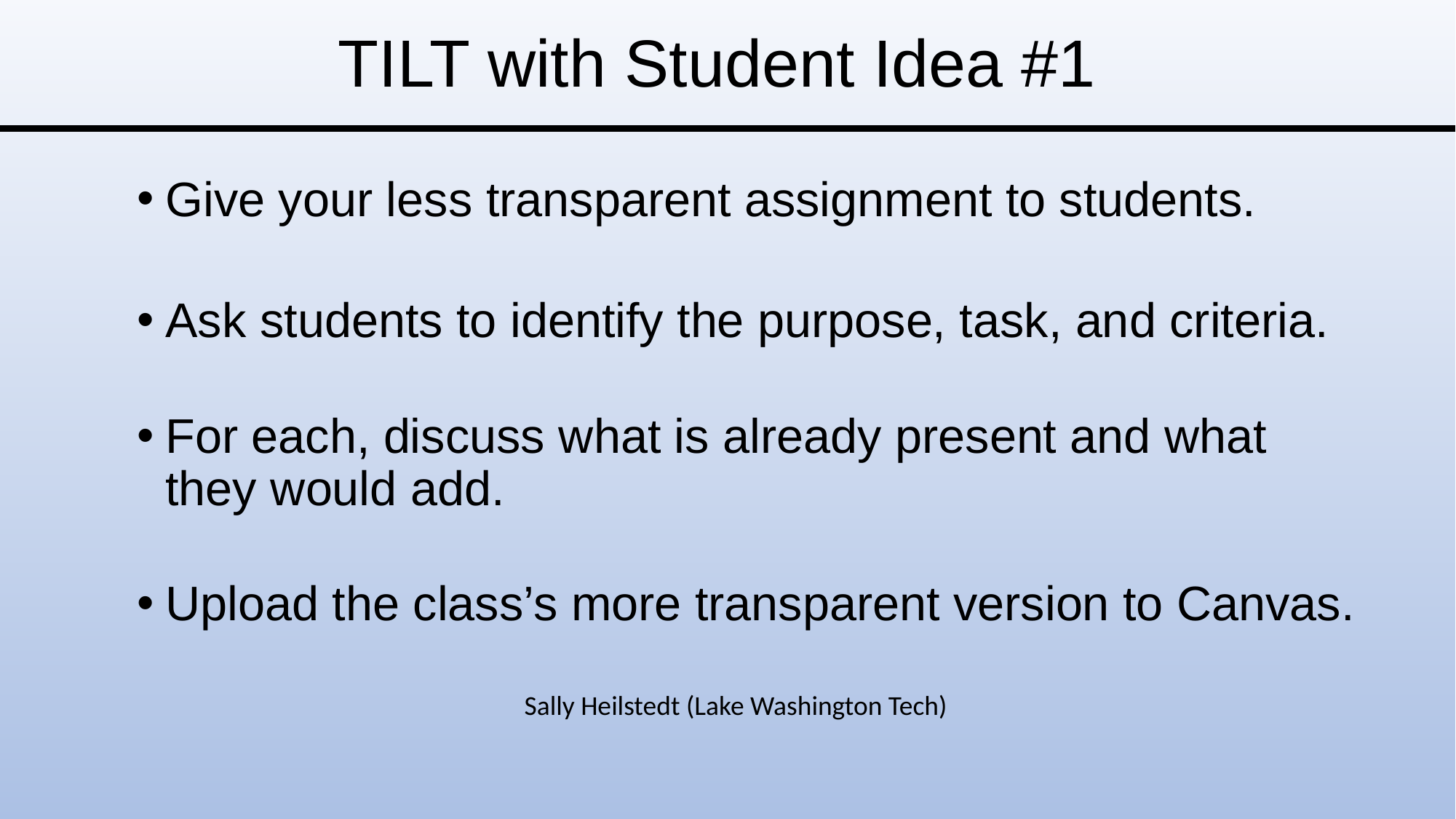

# TILT with Student Idea #1
Give your less transparent assignment to students.
Ask students to identify the purpose, task, and criteria.
For each, discuss what is already present and what they would add.
Upload the class’s more transparent version to Canvas.

Sally Heilstedt (Lake Washington Tech)